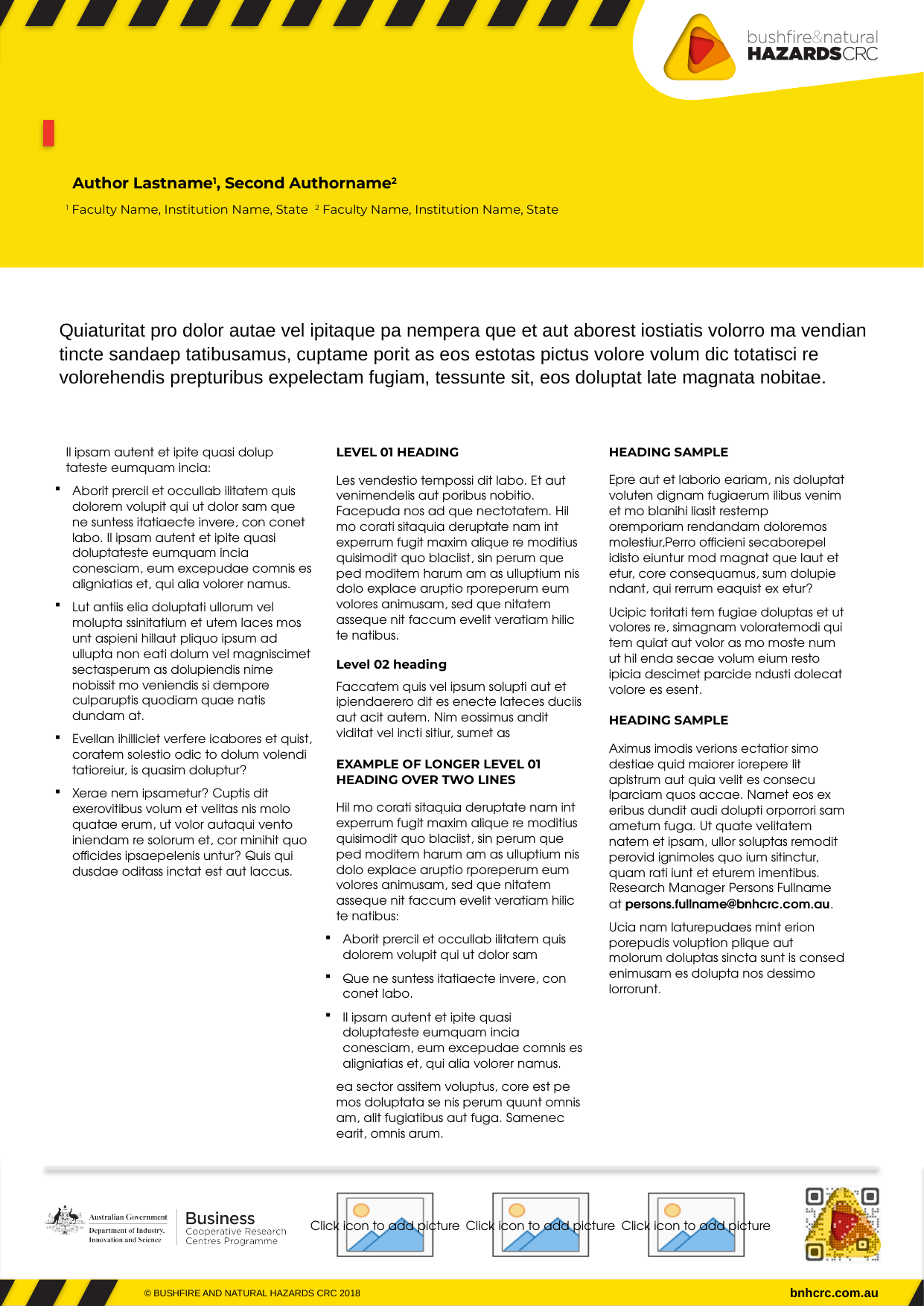

#
Author Lastname1, Second Authorname2
1 Faculty Name, Institution Name, State  2 Faculty Name, Institution Name, State
Quiaturitat pro dolor autae vel ipitaque pa nempera que et aut aborest iostiatis volorro ma vendian tincte sandaep tatibusamus, cuptame porit as eos estotas pictus volore volum dic totatisci re volorehendis prepturibus expelectam fugiam, tessunte sit, eos doluptat late magnata nobitae.
Il ipsam autent et ipite quasi dolup tateste eumquam incia:
Aborit prercil et occullab ilitatem quis dolorem volupit qui ut dolor sam que ne suntess itatiaecte invere, con conet labo. Il ipsam autent et ipite quasi doluptateste eumquam incia conesciam, eum excepudae comnis es aligniatias et, qui alia volorer namus.
Lut antiis elia doluptati ullorum vel molupta ssinitatium et utem laces mos unt aspieni hillaut pliquo ipsum ad ullupta non eati dolum vel magniscimet sectasperum as dolupiendis nime nobissit mo veniendis si dempore culparuptis quodiam quae natis dundam at.
Evellan ihilliciet verfere icabores et quist, coratem solestio odic to dolum volendi tatioreiur, is quasim doluptur?
Xerae nem ipsametur? Cuptis dit exerovitibus volum et velitas nis molo quatae erum, ut volor autaqui vento iniendam re solorum et, cor minihit quo officides ipsaepelenis untur? Quis qui dusdae oditass inctat est aut laccus.
Level 01 heading
Les vendestio tempossi dit labo. Et aut venimendelis aut poribus nobitio. Facepuda nos ad que nectotatem. Hil mo corati sitaquia deruptate nam int experrum fugit maxim alique re moditius quisimodit quo blaciist, sin perum que ped moditem harum am as ulluptium nis dolo explace aruptio rporeperum eum volores animusam, sed que nitatem asseque nit faccum evelit veratiam hilic te natibus.
Level 02 heading
Faccatem quis vel ipsum solupti aut et ipiendaerero dit es enecte lateces duciis aut acit autem. Nim eossimus andit viditat vel incti sitiur, sumet as
Example of longer Level 01
heading over two lines
Hil mo corati sitaquia deruptate nam int experrum fugit maxim alique re moditius quisimodit quo blaciist, sin perum que ped moditem harum am as ulluptium nis dolo explace aruptio rporeperum eum volores animusam, sed que nitatem asseque nit faccum evelit veratiam hilic te natibus:
Aborit prercil et occullab ilitatem quis dolorem volupit qui ut dolor sam
Que ne suntess itatiaecte invere, con conet labo.
Il ipsam autent et ipite quasi doluptateste eumquam incia conesciam, eum excepudae comnis es aligniatias et, qui alia volorer namus.
ea sector assitem voluptus, core est pe mos doluptata se nis perum quunt omnis am, alit fugiatibus aut fuga. Samenec earit, omnis arum.
Heading sample
Epre aut et laborio eariam, nis doluptat voluten dignam fugiaerum ilibus venim et mo blanihi liasit restemp oremporiam rendandam doloremos molestiur,Perro officieni secaborepel idisto eiuntur mod magnat que laut et etur, core consequamus, sum dolupie ndant, qui rerrum eaquist ex etur?
Ucipic toritati tem fugiae doluptas et ut volores re, simagnam voloratemodi qui tem quiat aut volor as mo moste num ut hil enda secae volum eium resto ipicia descimet parcide ndusti dolecat volore es esent.
Heading sample
Aximus imodis verions ectatior simo destiae quid maiorer iorepere lit apistrum aut quia velit es consecu lparciam quos accae. Namet eos ex eribus dundit audi dolupti orporrori sam ametum fuga. Ut quate velitatem natem et ipsam, ullor soluptas remodit perovid ignimoles quo ium sitinctur, quam rati iunt et eturem imentibus. Research Manager Persons Fullname at persons.fullname@bnhcrc.com.au.
Ucia nam laturepudaes mint erion porepudis voluption plique aut molorum doluptas sincta sunt is consed enimusam es dolupta nos dessimo lorrorunt.